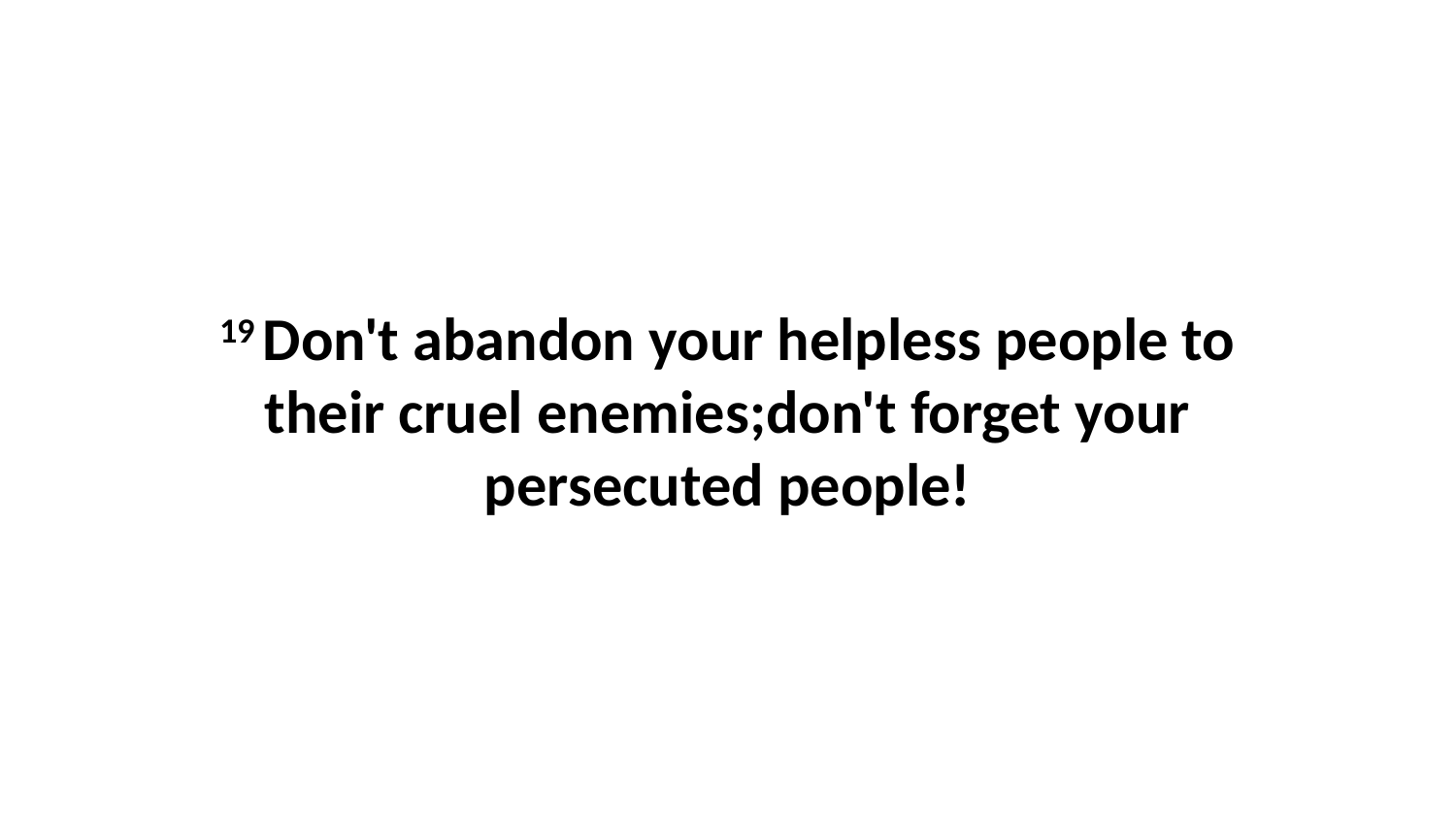

19 Don't abandon your helpless people to their cruel enemies;don't forget your persecuted people!